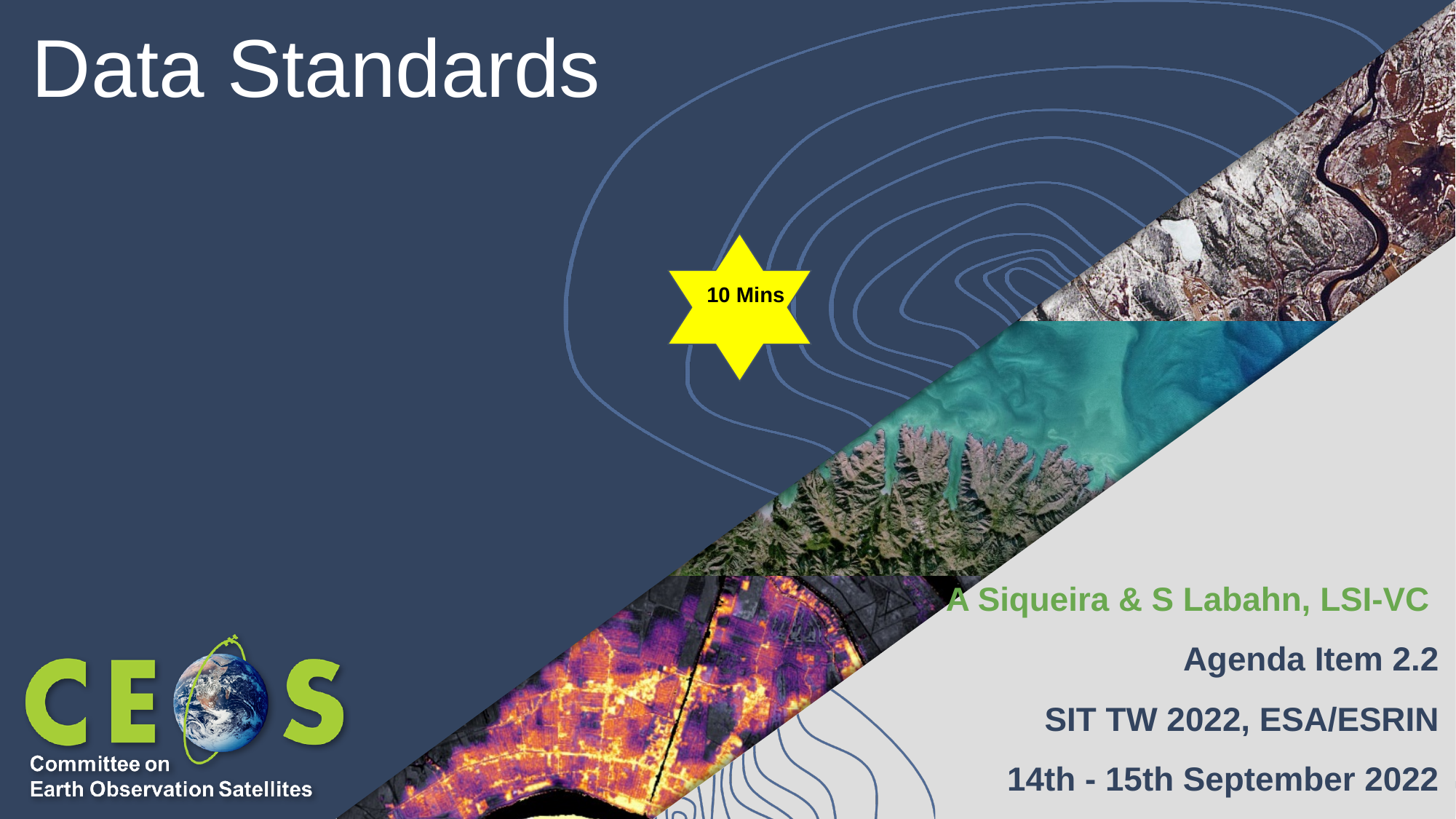

# Data Standards

10 Mins

A Siqueira & S Labahn, LSI-VC
Agenda Item 2.2
SIT TW 2022, ESA/ESRIN
14th - 15th September 2022